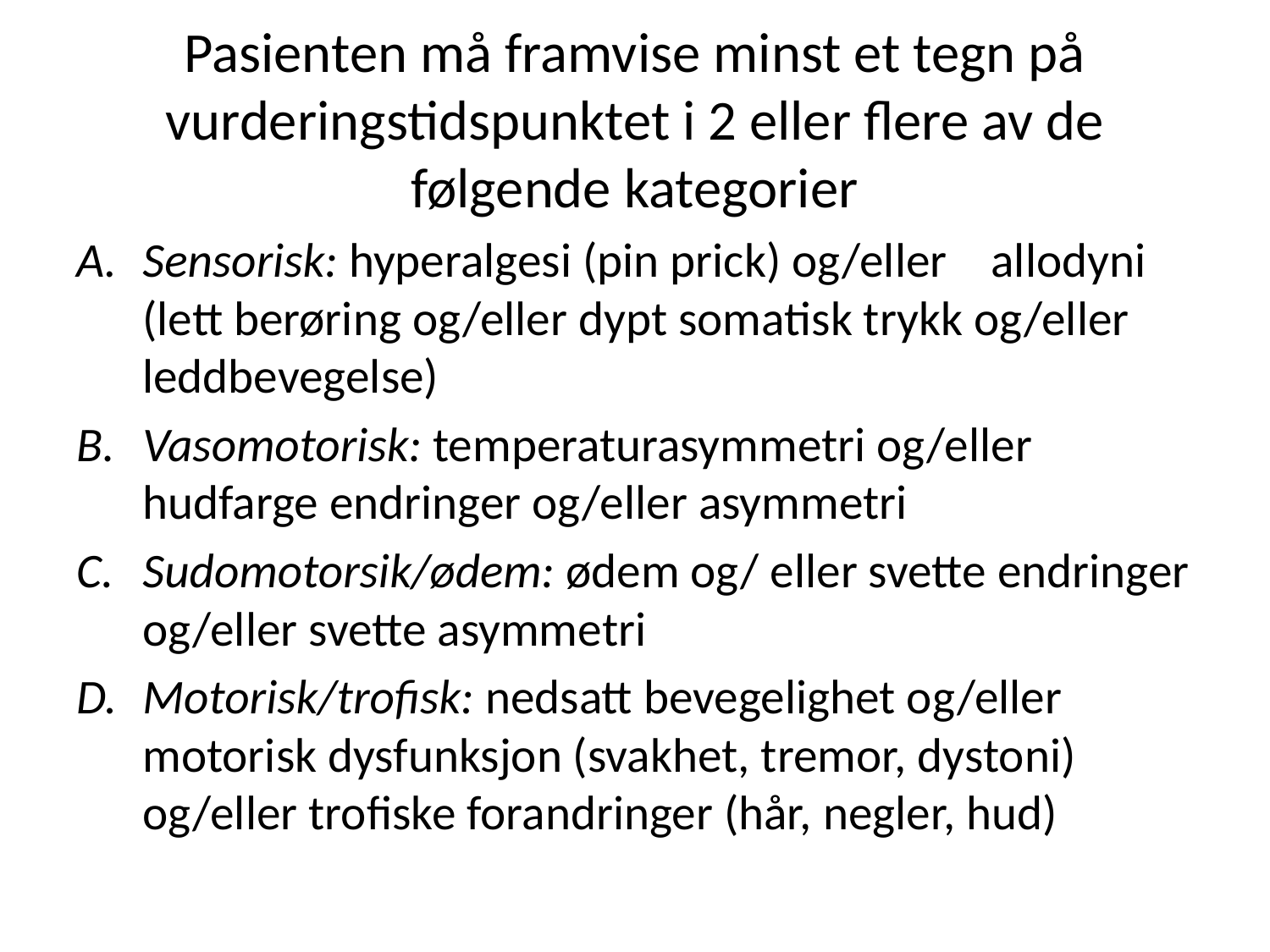

# Pasienten må framvise minst et tegn på vurderingstidspunktet i 2 eller flere av de følgende kategorier
Sensorisk: hyperalgesi (pin prick) og/eller    allodyni (lett berøring og/eller dypt somatisk trykk og/eller leddbevegelse)
Vasomotorisk: temperaturasymmetri og/eller hudfarge endringer og/eller asymmetri
Sudomotorsik/ødem: ødem og/ eller svette endringer og/eller svette asymmetri
Motorisk/trofisk: nedsatt bevegelighet og/eller motorisk dysfunksjon (svakhet, tremor, dystoni) og/eller trofiske forandringer (hår, negler, hud)